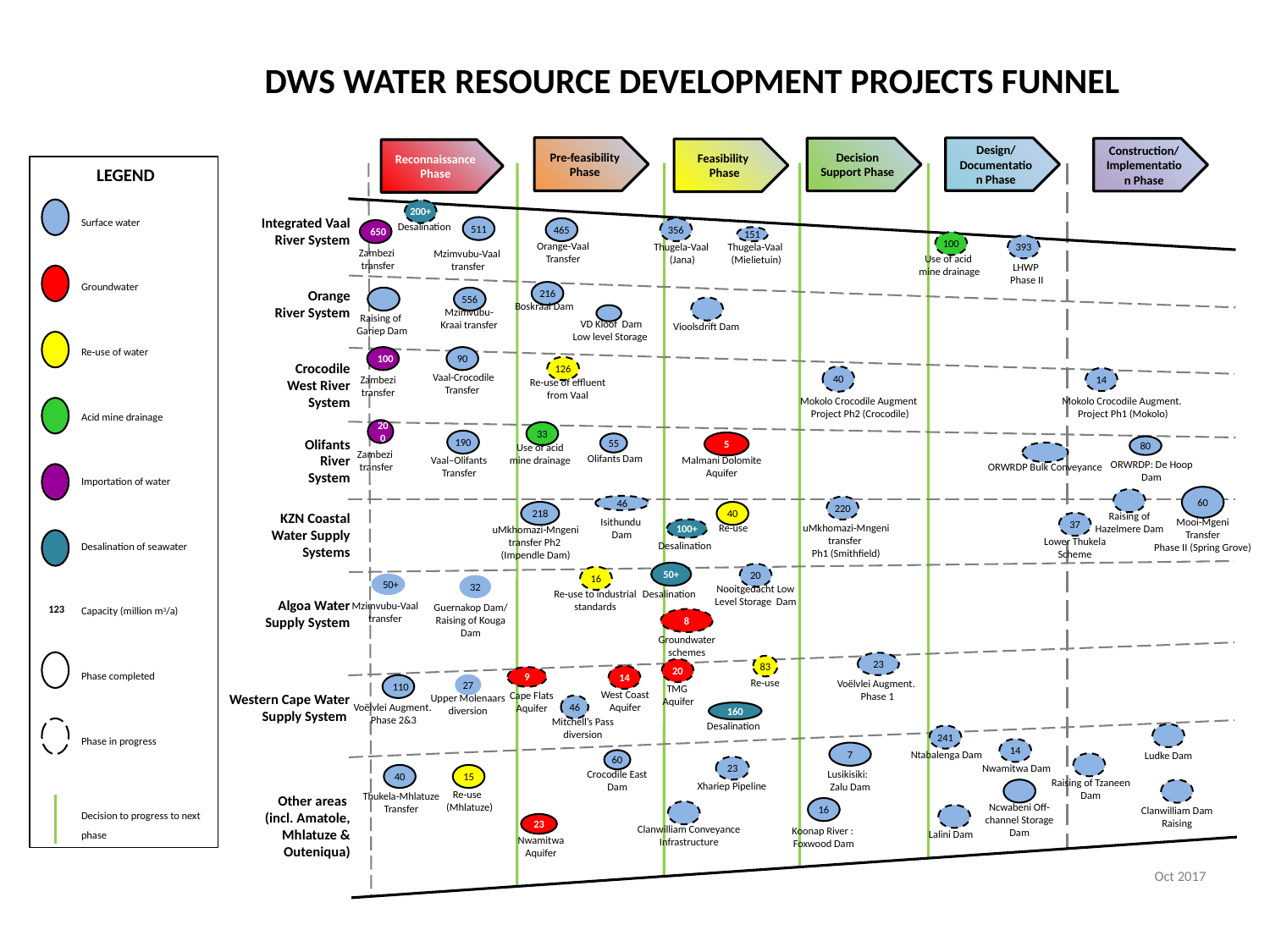

DWS WATER RESOURCE DEVELOPMENT PROJECTS FUNNEL
Pre-feasibility Phase
Design/ Documentation Phase
Decision Support Phase
Construction/ Implementation Phase
Feasibility
Phase
Reconnaissance Phase
Integrated Vaal River System
Orange River System
Crocodile West River System
Olifants River System
KZN Coastal Water Supply Systems
Algoa Water Supply System
Western Cape Water Supply System
Other areas
(incl. Amatole, Mhlatuze & Outeniqua)

 123

Surface water
Groundwater
Re-use of water
Acid mine drainage
Importation of water
Desalination of seawater
Capacity (million m3/a)
Phase completed
Phase in progress
Decision to progress to next phase
 LEGEND
200+
Desalination
511
Mzimvubu-Vaal
transfer
356
Thugela-Vaal
(Jana)
465
 Orange-Vaal
Transfer
650
Zambezi
transfer
151
Thugela-Vaal
(Mielietuin)
100
Use of acid
mine drainage
393
LHWP
Phase II
216
Boskraai Dam
556
Mzimvubu-
Kraai transfer

Raising of
Gariep Dam

Vioolsdrift Dam

VD Kloof  Dam
Low level Storage
90
 Vaal-Crocodile
Transfer
100
Zambezi
transfer
126
Re-use of effluent
from Vaal
40
Mokolo Crocodile Augment
Project Ph2 (Crocodile)
14
Mokolo Crocodile Augment.
Project Ph1 (Mokolo)
200
Zambezi
transfer
33
 Use of acid
mine drainage
190
Vaal–Olifants
Transfer
5
Malmani Dolomite Aquifer
55
Olifants Dam
80
ORWRDP: De Hoop
Dam

ORWRDP Bulk Conveyance
60
Mooi-Mgeni
Transfer
Phase II (Spring Grove)

Raising of Hazelmere Dam
46
Isithundu
Dam
220
uMkhomazi-Mngeni transfer
Ph1 (Smithfield)
40
Re-use
218
uMkhomazi-Mngeni transfer Ph2
(Impendle Dam)
37
Lower Thukela Scheme
100+
Desalination
50+
Desalination
20
Nooitgedacht Low Level Storage  Dam
16
Re-use to industrial standards
50+
Mzimvubu-Vaal transfer
32
Guernakop Dam/ Raising of Kouga Dam
8
Groundwater schemes
23
Voëlvlei Augment.
Phase 1
83
Re-use
20
TMG
Aquifer
14
West Coast Aquifer
9
Cape Flats
Aquifer
27
Upper Molenaars diversion
110
Voëlvlei Augment.
Phase 2&3
46
Mitchell’s Pass diversion
160
Desalination

Ludke Dam
241
 Ntabalenga Dam
14
 Nwamitwa Dam
7
Lusikisiki:
Zalu Dam
60
Crocodile East Dam

Raising of Tzaneen Dam
23
Xhariep Pipeline
15
Re-use
(Mhlatuze)
40
Thukela-Mhlatuze Transfer

Ncwabeni Off-channel Storage Dam

Clanwilliam Dam Raising

16
Koonap River :
Foxwood Dam

Clanwilliam Conveyance Infrastructure

Lalini Dam
23
Nwamitwa
Aquifer
Oct 2017